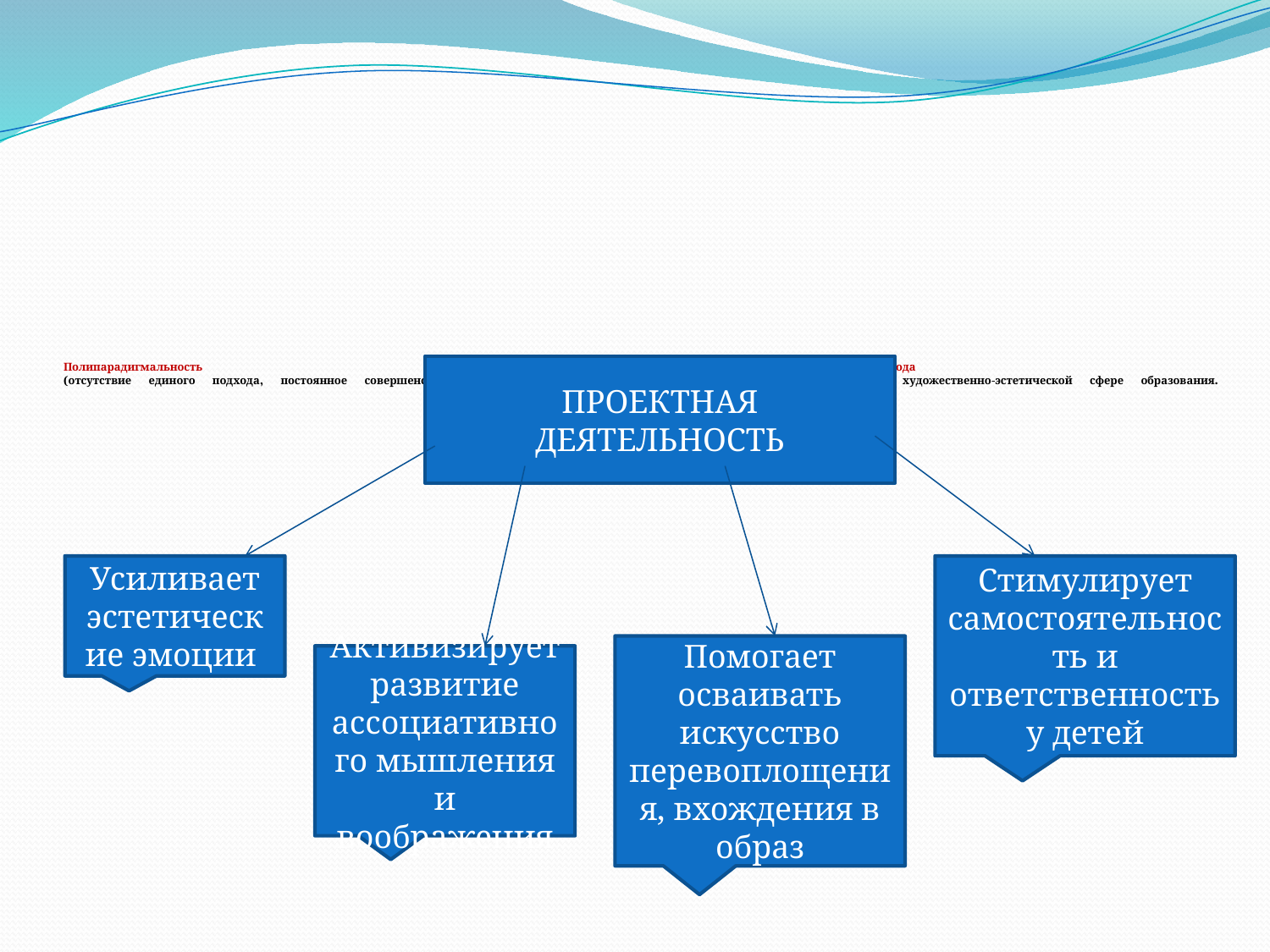

# Полипарадигмальность проектного метода (отсутствие единого подхода, постоянное совершенствование технологии в течение длительного времени) присуще художественно-эстетической сфере образования.
ПРОЕКТНАЯ ДЕЯТЕЛЬНОСТЬ
Усиливает эстетические эмоции
Стимулирует самостоятельность и ответственность у детей
Помогает осваивать искусство перевоплощения, вхождения в образ
Активизирует развитие ассоциативного мышления и воображения